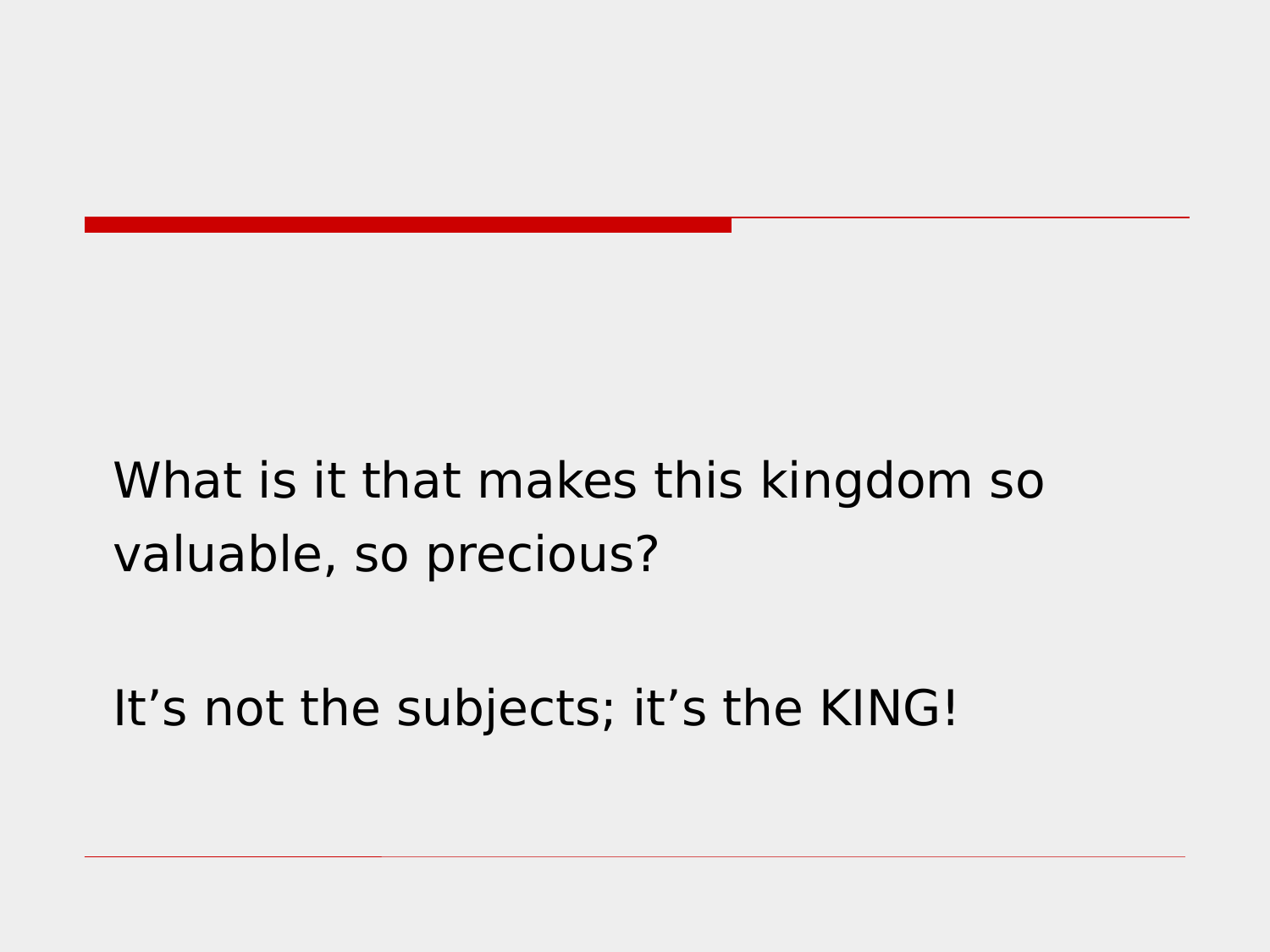

What is it that makes this kingdom so valuable, so precious?
# It’s not the subjects; it’s the KING!